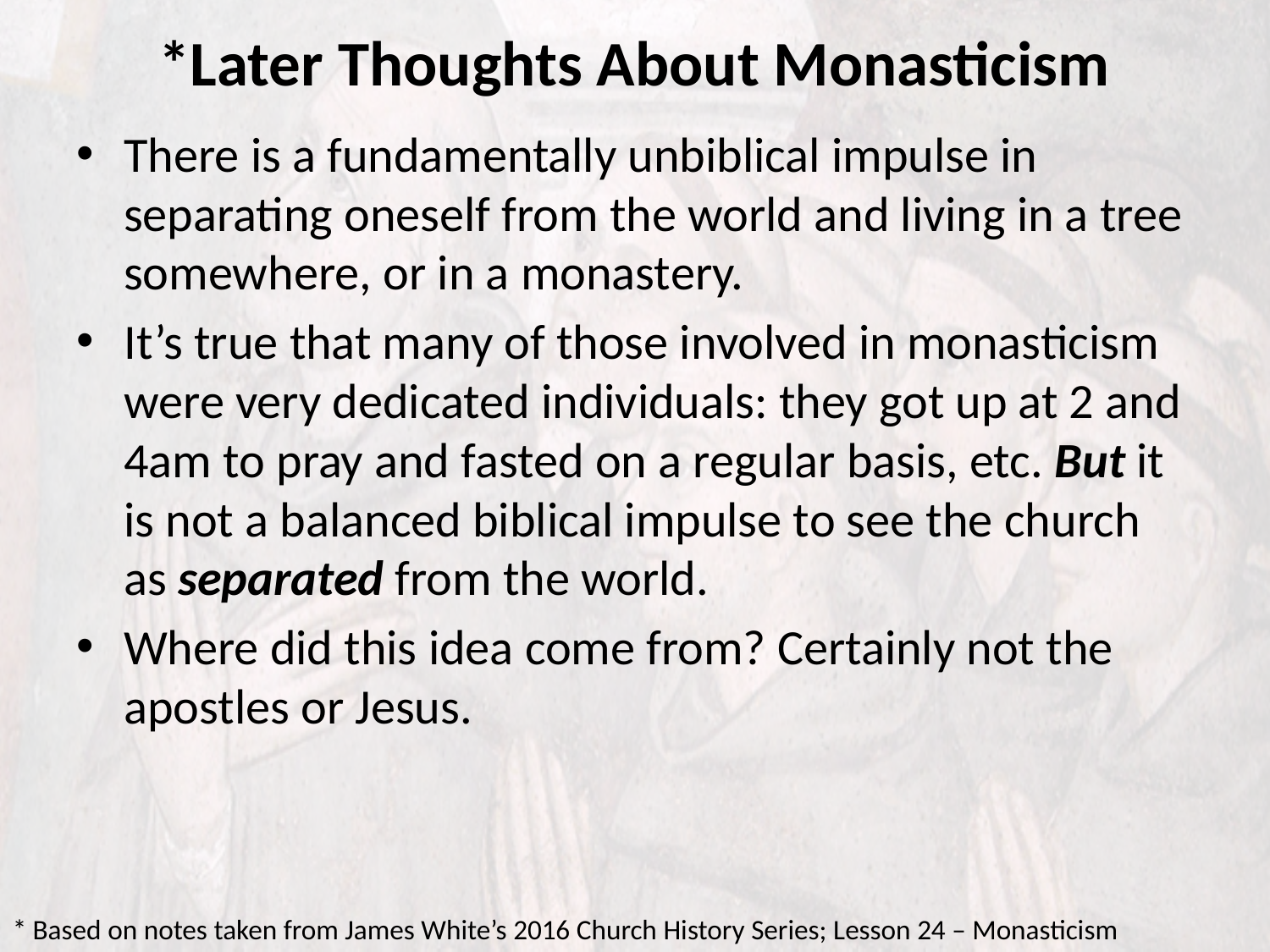

# *Later Thoughts About Monasticism
There is a fundamentally unbiblical impulse in separating oneself from the world and living in a tree somewhere, or in a monastery.
It’s true that many of those involved in monasticism were very dedicated individuals: they got up at 2 and 4am to pray and fasted on a regular basis, etc. But it is not a balanced biblical impulse to see the church as separated from the world.
Where did this idea come from? Certainly not the apostles or Jesus.
* Based on notes taken from James White’s 2016 Church History Series; Lesson 24 – Monasticism